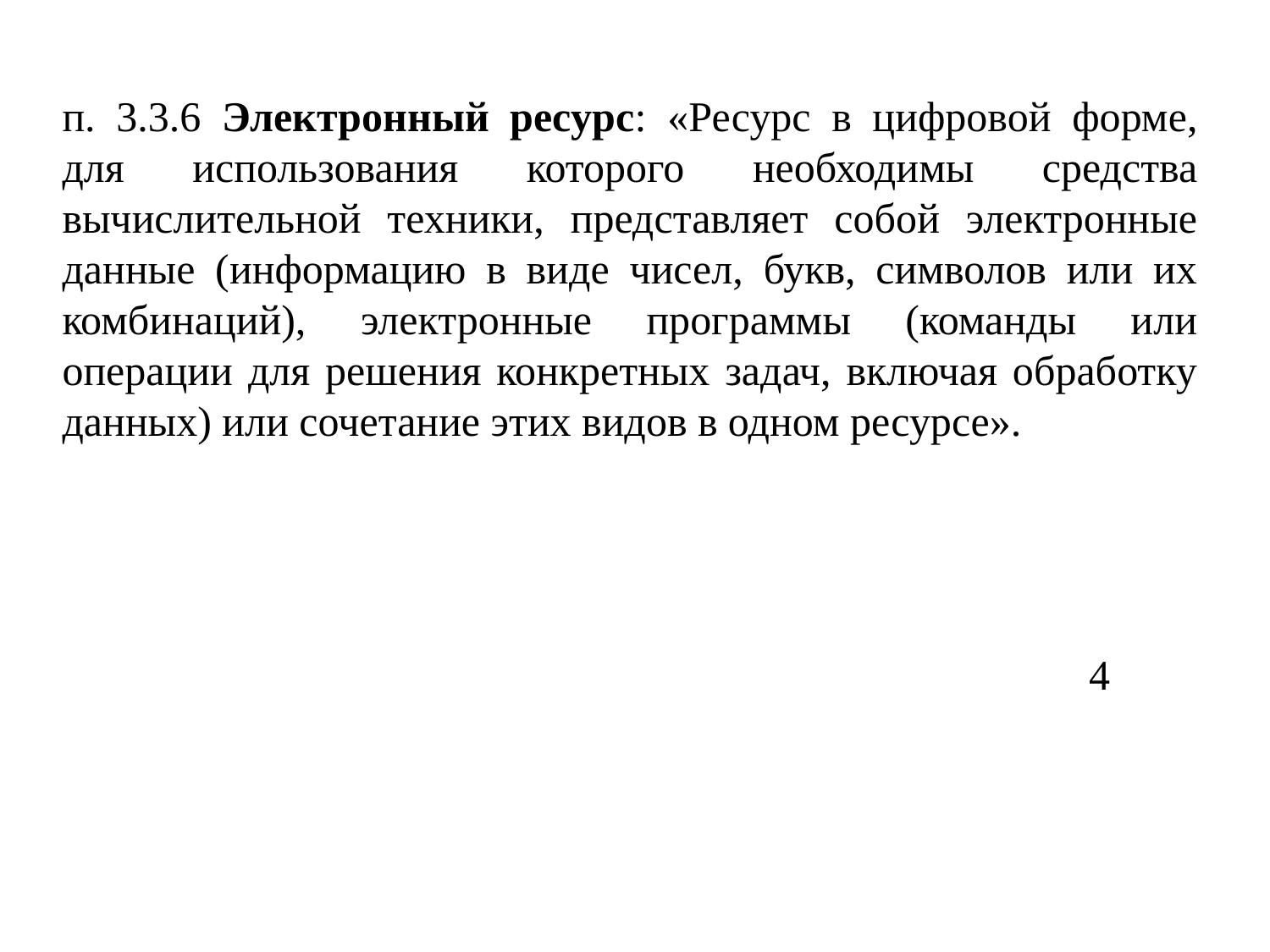

п. 3.3.6 Электронный ресурс: «Ресурс в цифровой форме, для использования которого необходимы средства вычислительной техники, представляет собой электронные данные (информацию в виде чисел, букв, символов или их комбинаций), электронные программы (команды или операции для решения конкретных задач, включая обработку данных) или сочетание этих видов в одном ресурсе».

                                                                                                 4